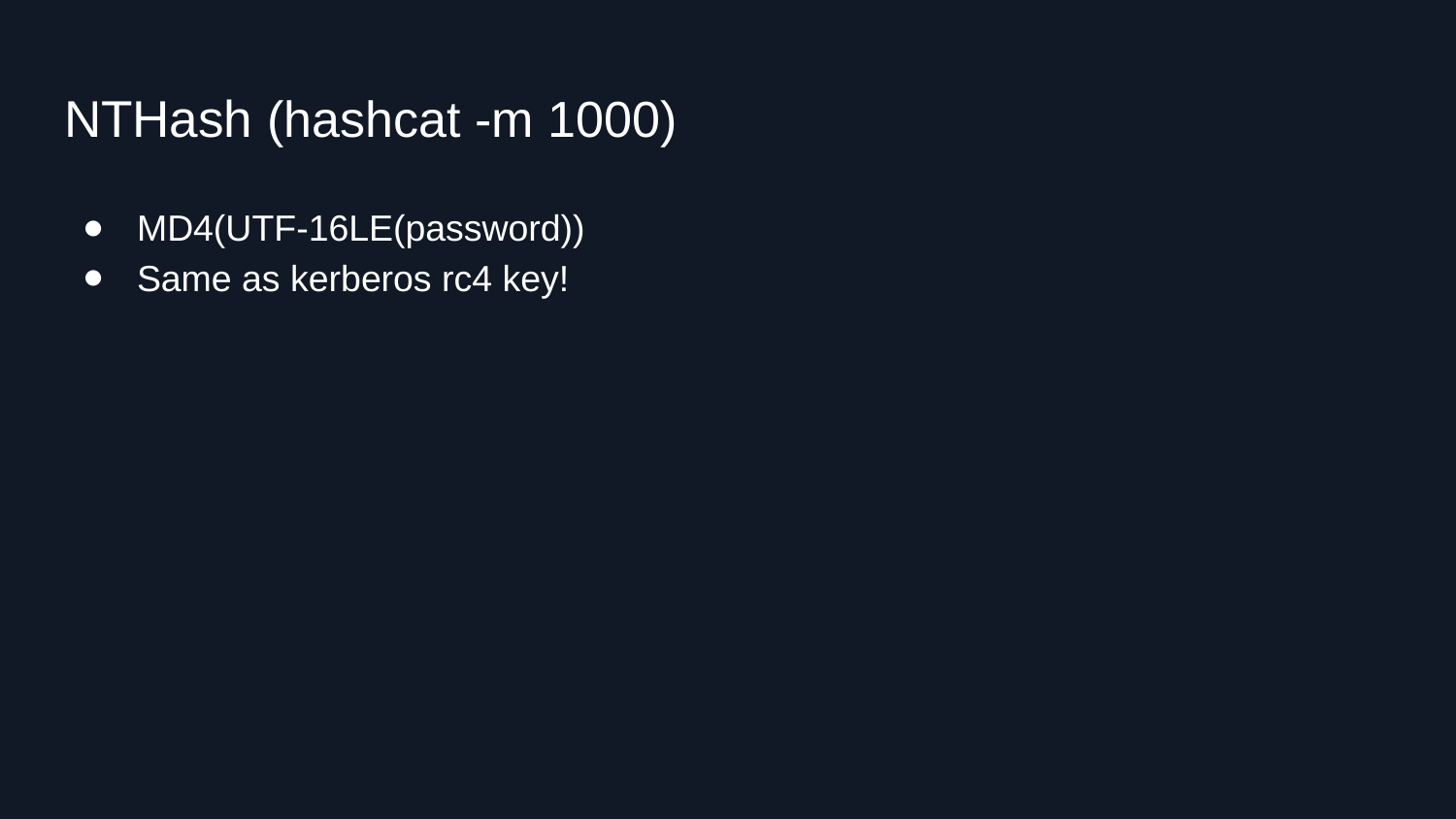

# NTHash (hashcat -m 1000)
MD4(UTF-16LE(password))
Same as kerberos rc4 key!